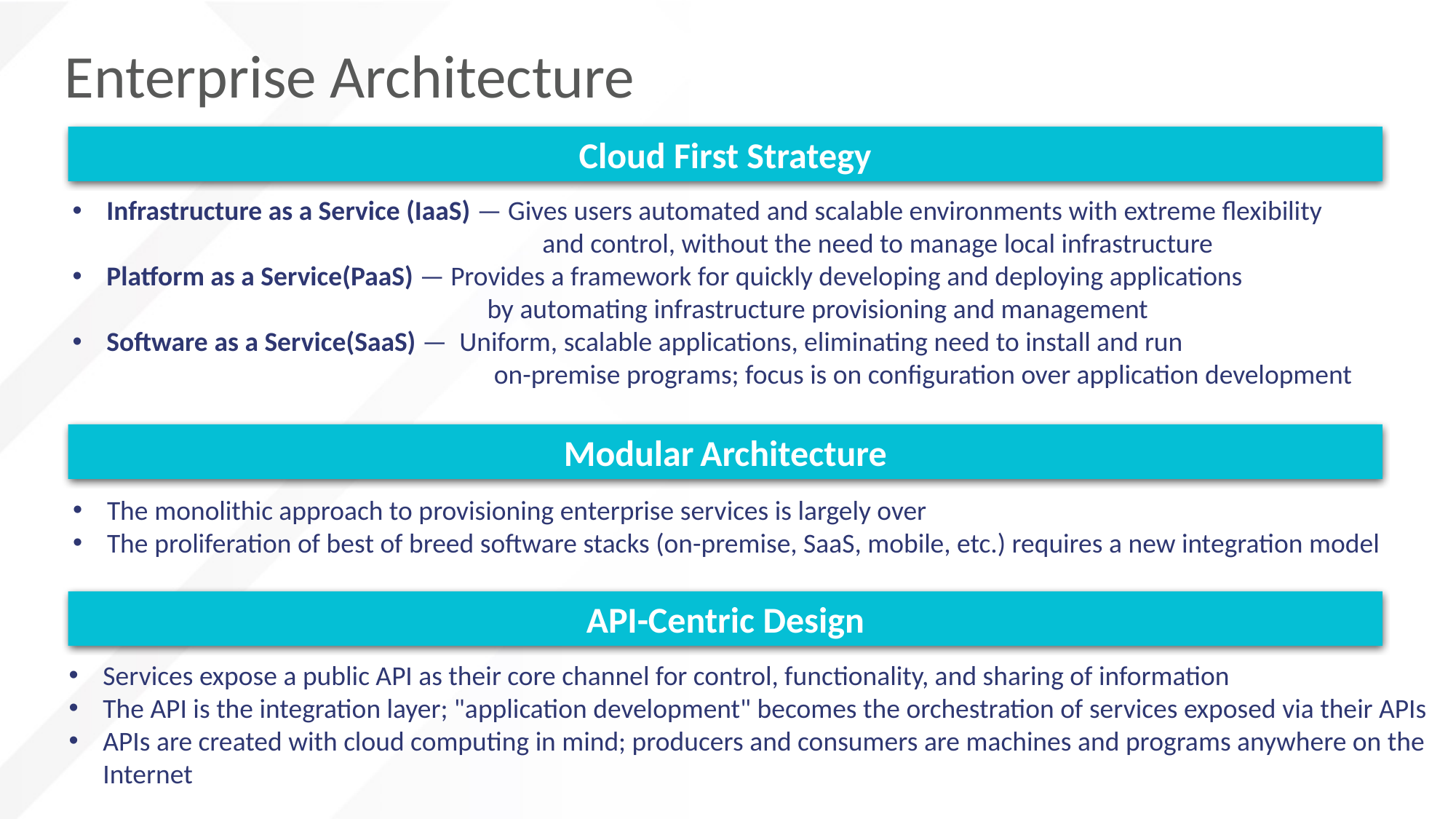

# Enterprise Architecture
Cloud First Strategy
Infrastructure as a Service (IaaS) — Gives users automated and scalable environments with extreme flexibility
	and control, without the need to manage local infrastructure
Platform as a Service(PaaS) — Provides a framework for quickly developing and deploying applications
	by automating infrastructure provisioning and management
Software as a Service(SaaS) —  Uniform, scalable applications, eliminating need to install and run
	on-premise programs; focus is on configuration over application development
Modular Architecture
The monolithic approach to provisioning enterprise services is largely over
The proliferation of best of breed software stacks (on-premise, SaaS, mobile, etc.) requires a new integration model
API-Centric Design
Services expose a public API as their core channel for control, functionality, and sharing of information
The API is the integration layer; "application development" becomes the orchestration of services exposed via their APIs
APIs are created with cloud computing in mind; producers and consumers are machines and programs anywhere on the Internet